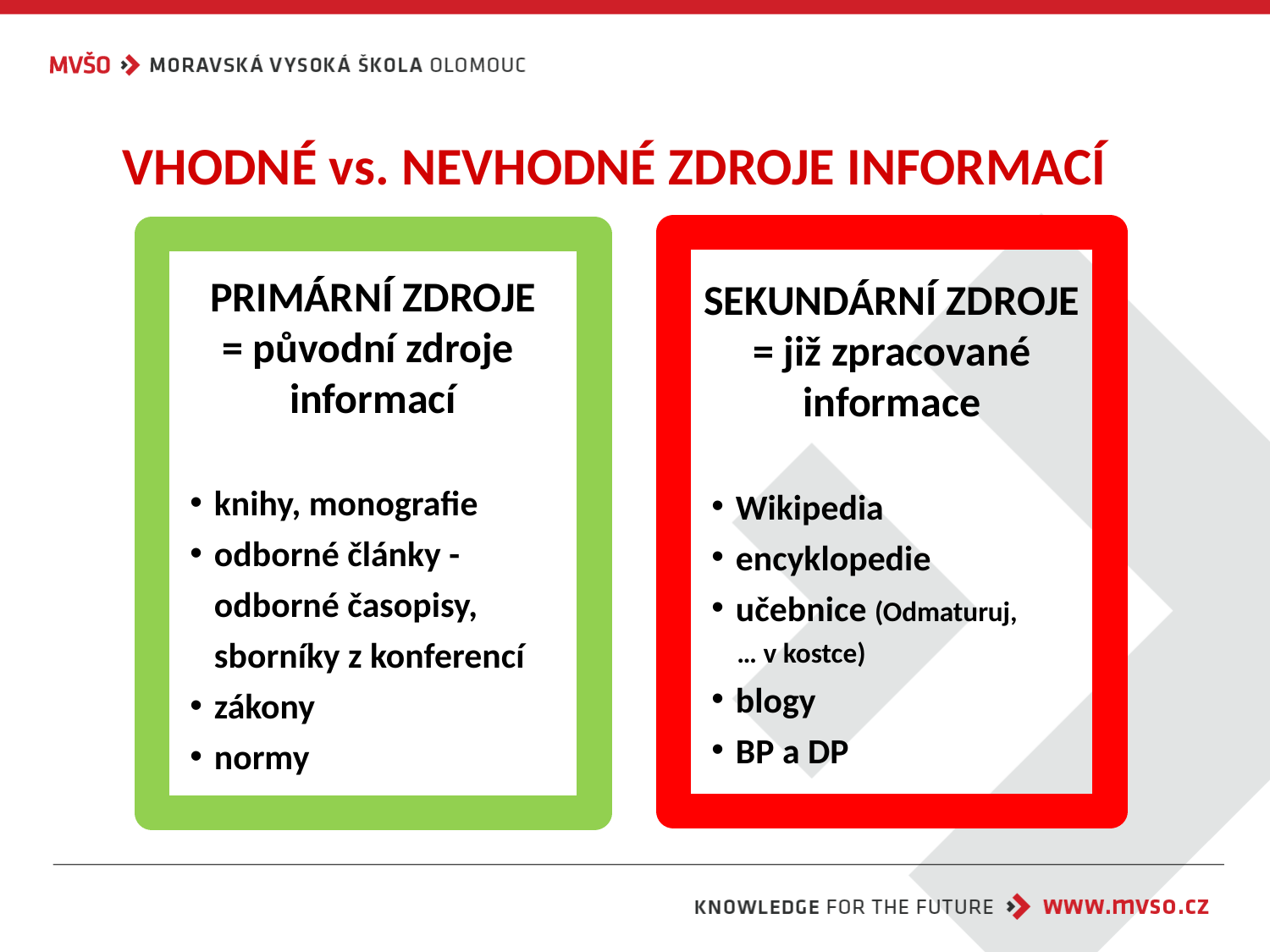

VHODNÉ vs. NEVHODNÉ ZDROJE INFORMACÍ
SEKUNDÁRNÍ ZDROJE
= již zpracované informace

Wikipedia
encyklopedie
učebnice (Odmaturuj,
    … v kostce)
blogy
BP a DP
PRIMÁRNÍ ZDROJE
= původní zdroje
informací

knihy, monografie
odborné články - odborné časopisy, sborníky z konferencí
zákony
normy